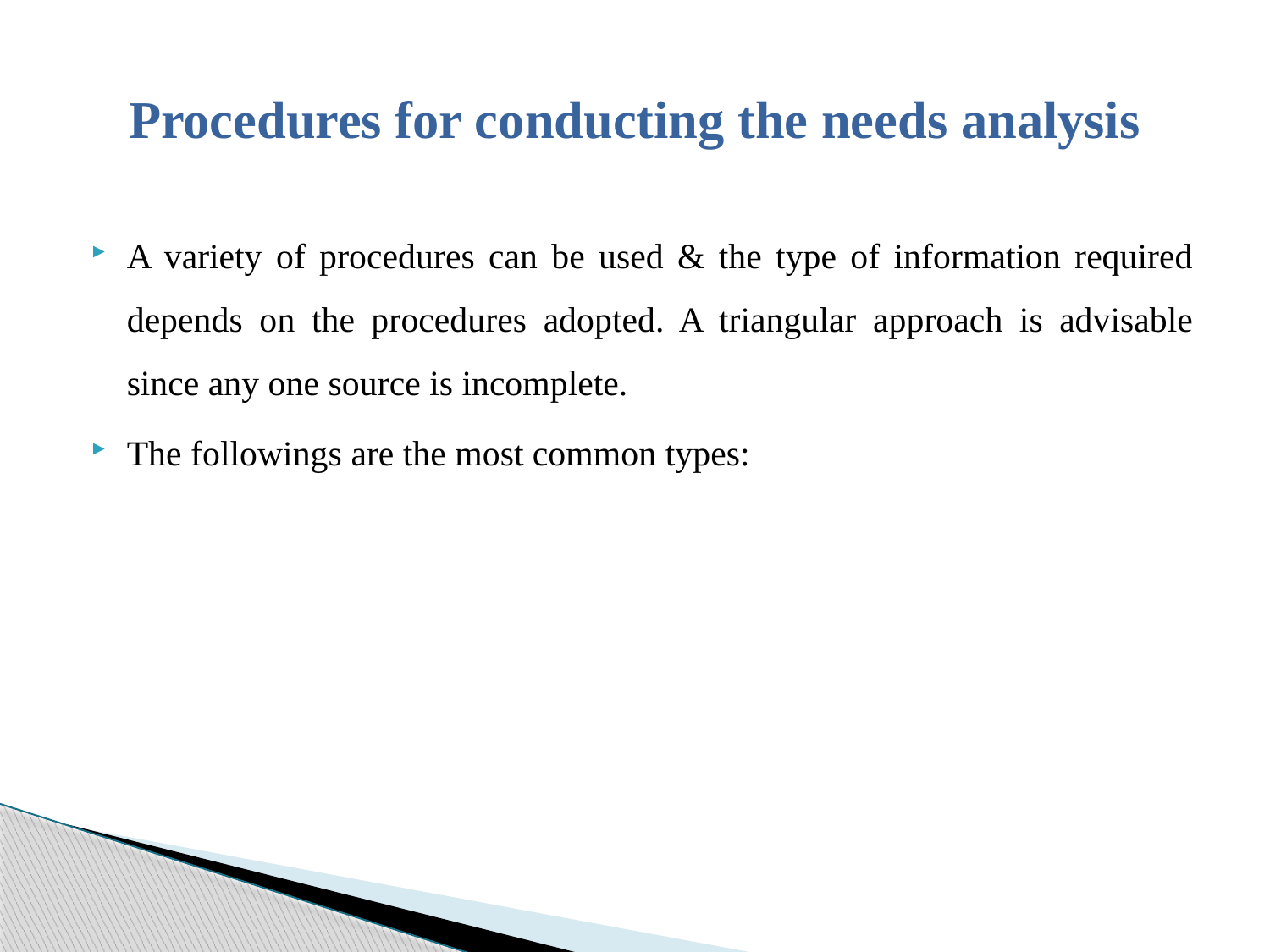

# Procedures for conducting the needs analysis
A variety of procedures can be used & the type of information required depends on the procedures adopted. A triangular approach is advisable since any one source is incomplete.
The followings are the most common types: